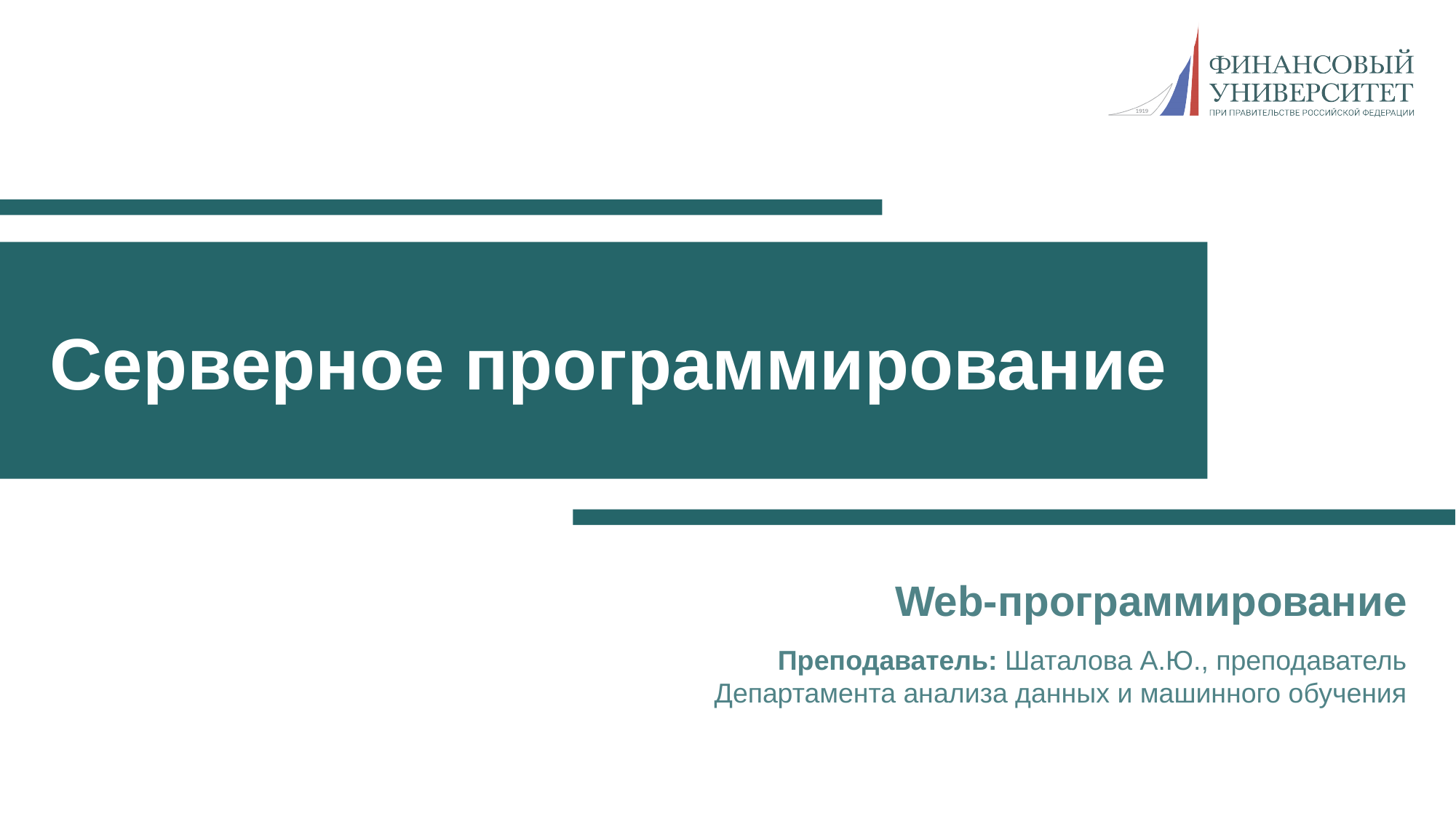

# Серверное программирование
Web-программирование
Преподаватель: Шаталова А.Ю., преподаватель Департамента анализа данных и машинного обучения